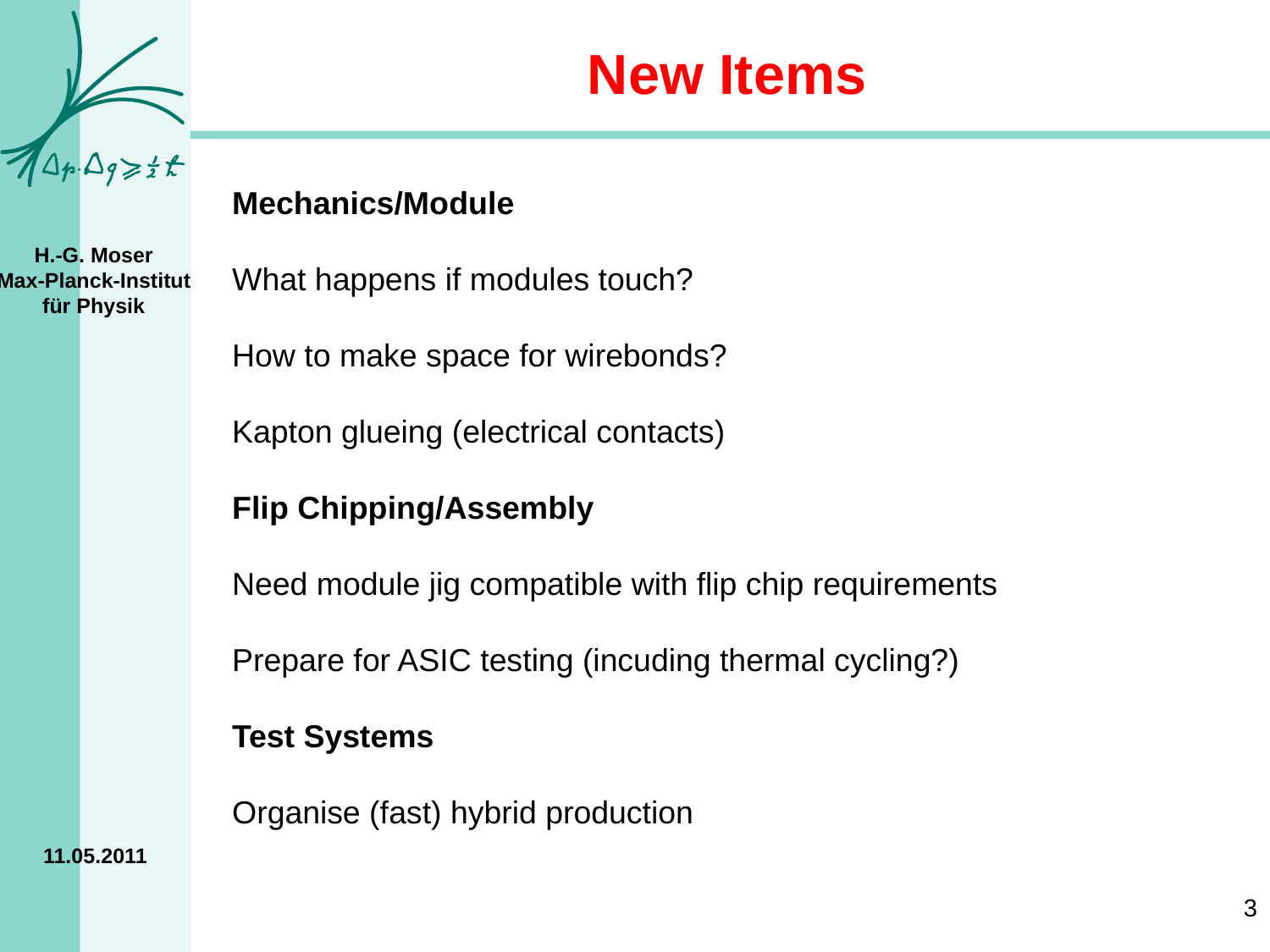

# New Items
Mechanics/Module

What happens if modules touch?

How to make space for wirebonds?

Kapton glueing (electrical contacts)

Flip Chipping/Assembly

Need module jig compatible with flip chip requirements

Prepare for ASIC testing (incuding thermal cycling?)

Test Systems

Organise (fast) hybrid production
11.05.2011

3